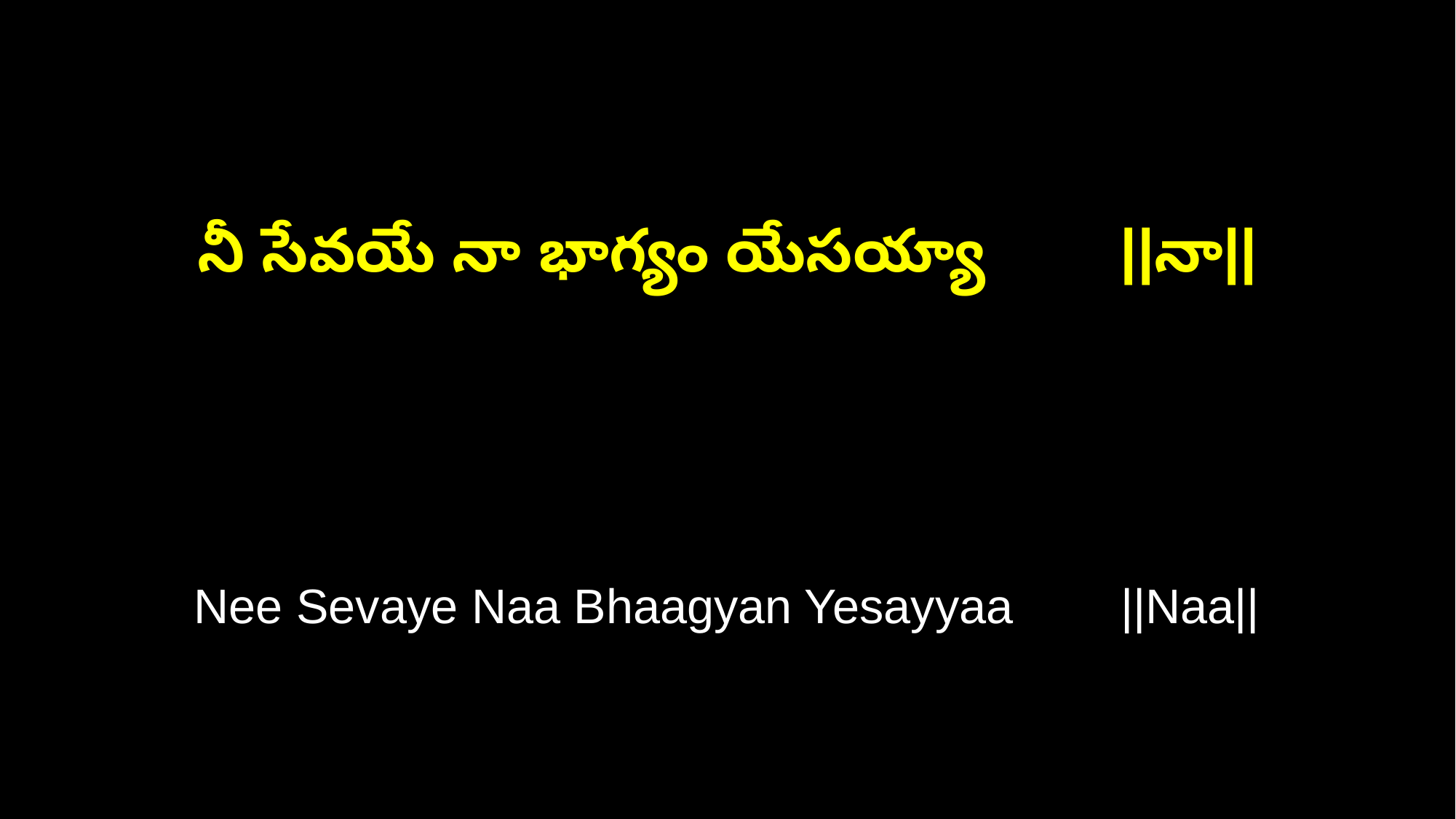

నీ సేవయే నా భాగ్యం యేసయ్యా        ||నా||
Nee Sevaye Naa Bhaagyan Yesayyaa        ||Naa||